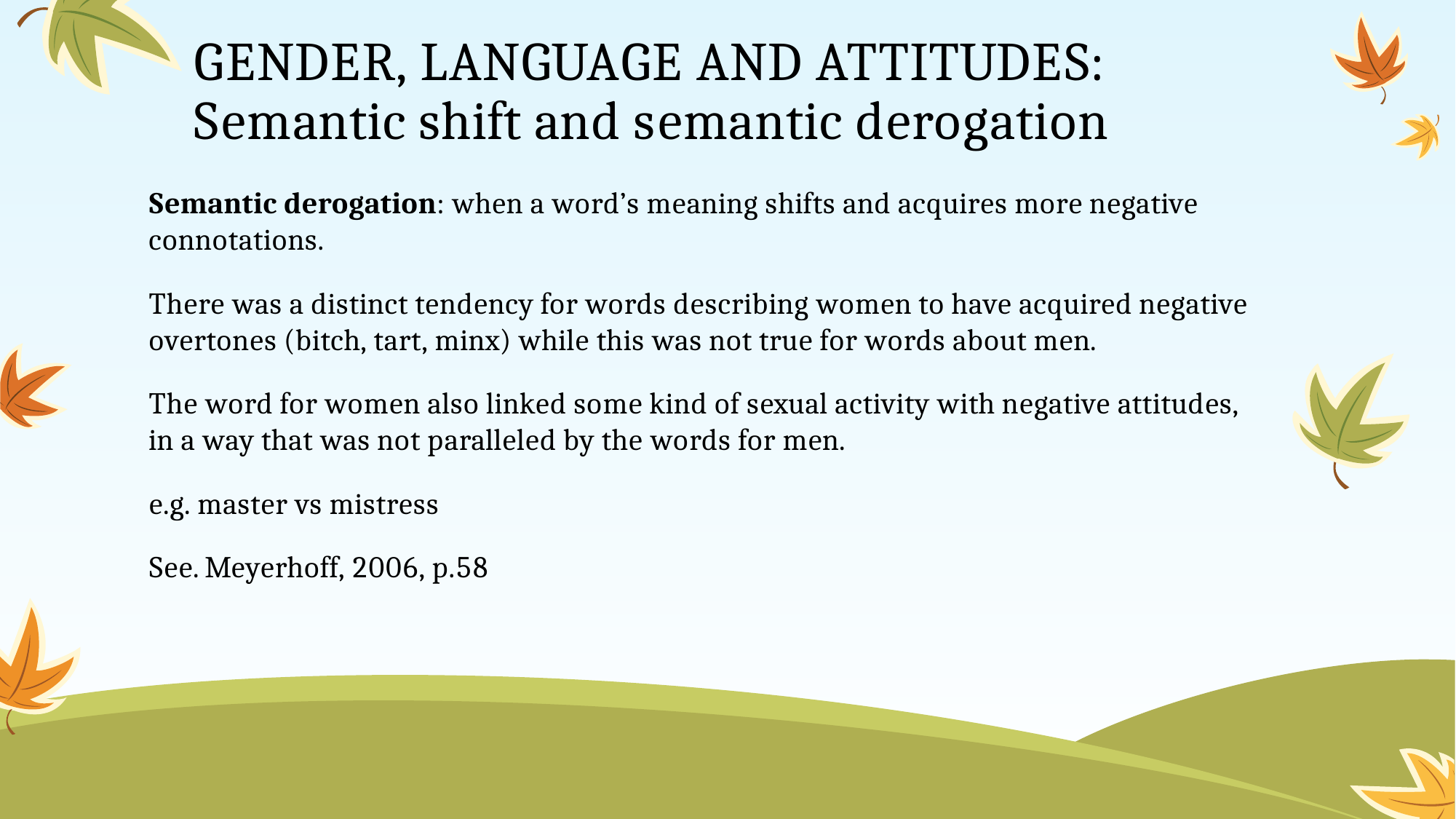

# GENDER, LANGUAGE AND ATTITUDES: Semantic shift and semantic derogation
Semantic derogation: when a word’s meaning shifts and acquires more negative connotations.
There was a distinct tendency for words describing women to have acquired negative overtones (bitch, tart, minx) while this was not true for words about men.
The word for women also linked some kind of sexual activity with negative attitudes, in a way that was not paralleled by the words for men.
e.g. master vs mistress
See. Meyerhoff, 2006, p.58